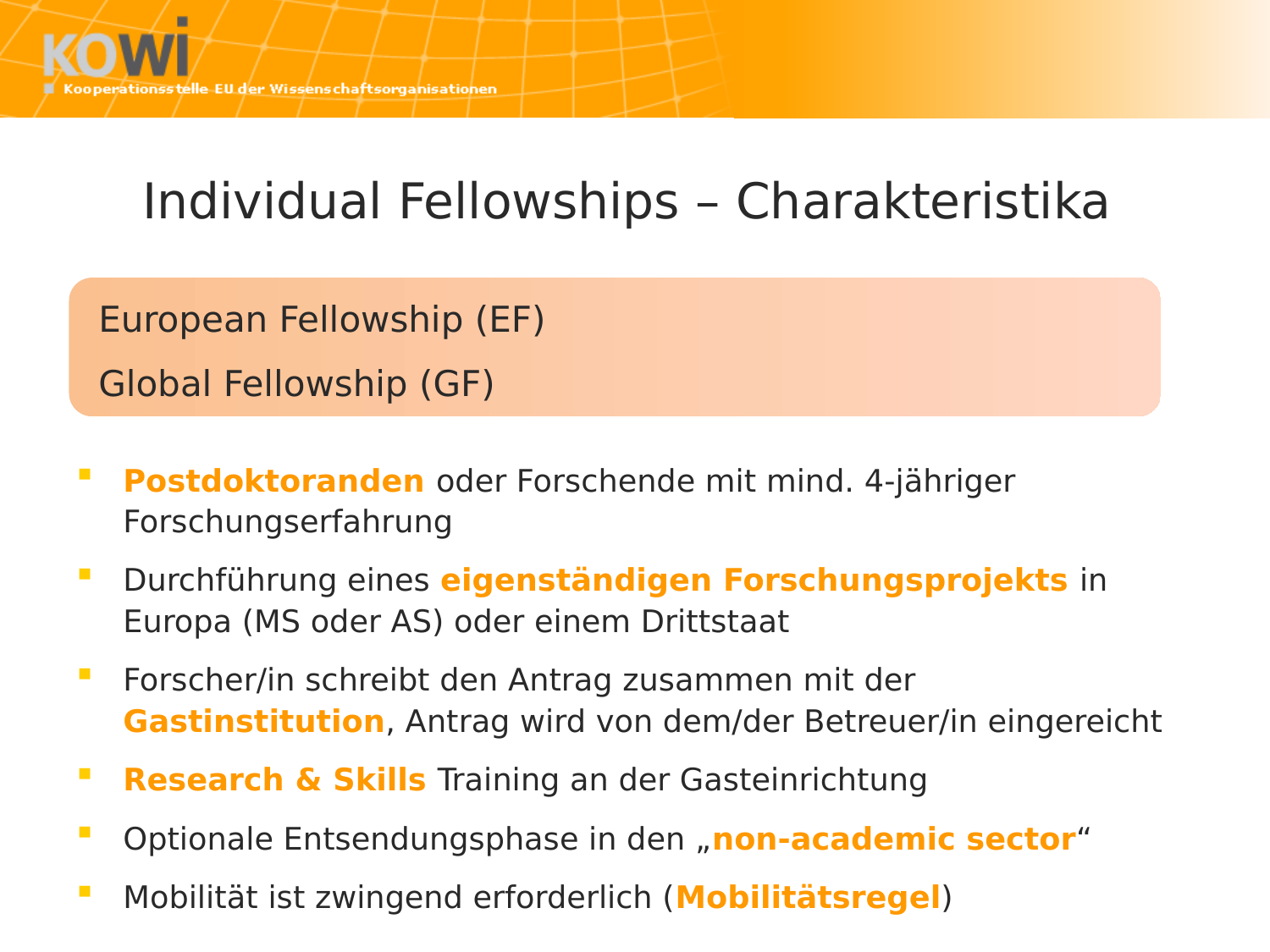

# Individual Fellowships – Charakteristika

  European Fellowship (EF)
  Global Fellowship (GF)
Postdoktoranden oder Forschende mit mind. 4-jähriger Forschungserfahrung
Durchführung eines eigenständigen Forschungsprojekts in Europa (MS oder AS) oder einem Drittstaat
Forscher/in schreibt den Antrag zusammen mit der Gastinstitution, Antrag wird von dem/der Betreuer/in eingereicht
Research & Skills Training an der Gasteinrichtung
Optionale Entsendungsphase in den „non-academic sector“
Mobilität ist zwingend erforderlich (Mobilitätsregel)